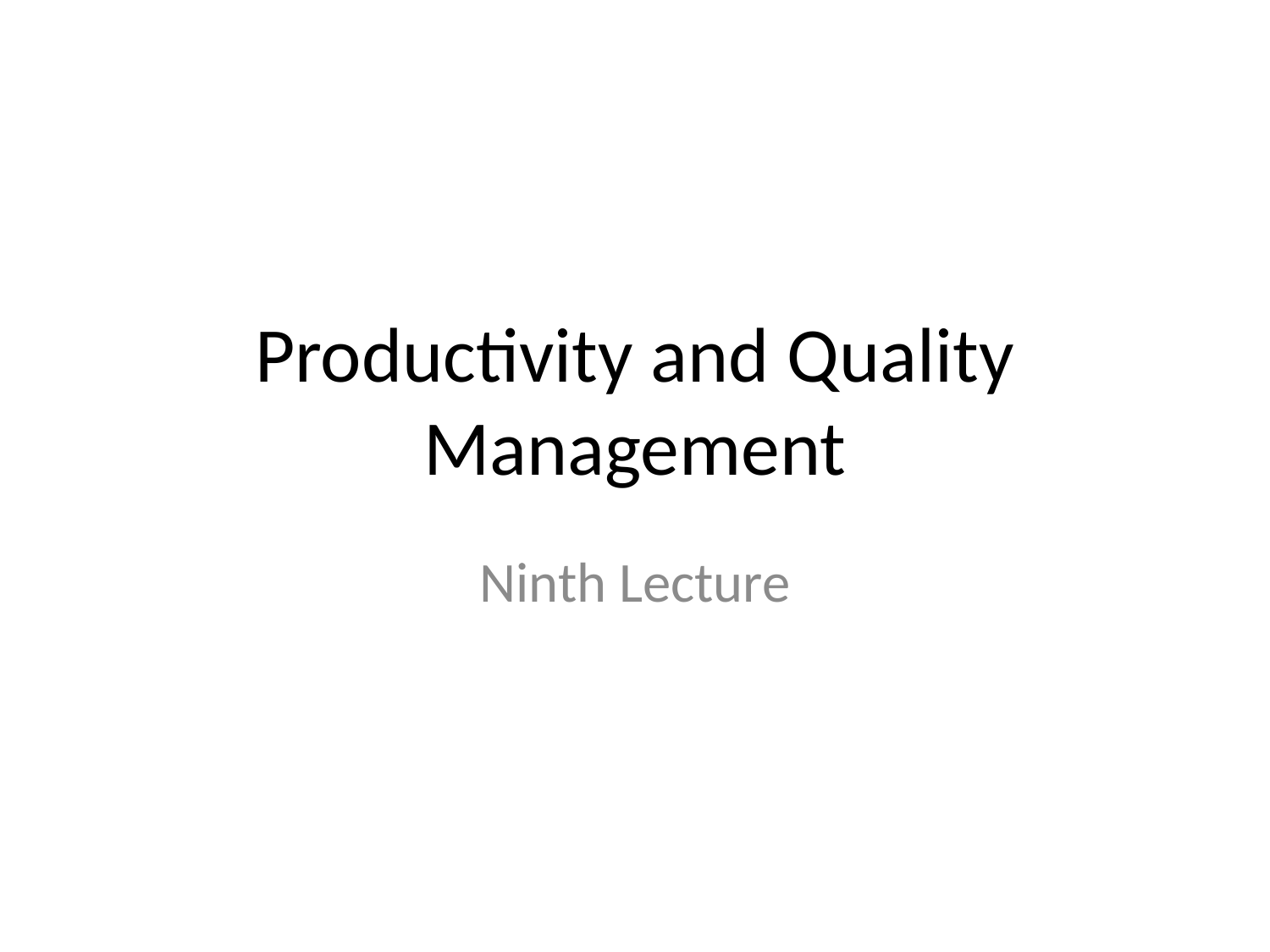

# Productivity and Quality Management
Ninth Lecture